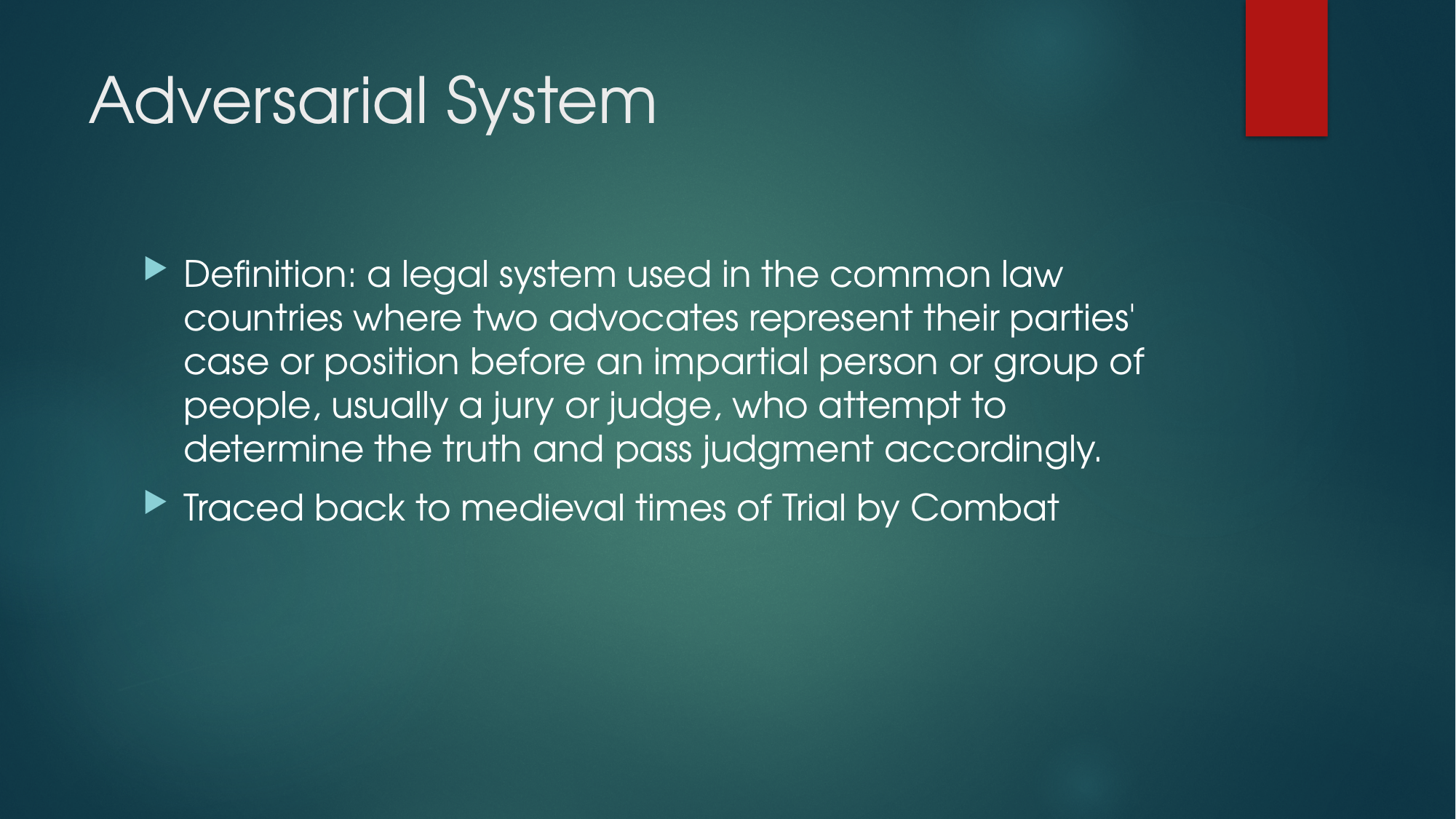

# Adversarial System
Definition: a legal system used in the common law countries where two advocates represent their parties' case or position before an impartial person or group of people, usually a jury or judge, who attempt to determine the truth and pass judgment accordingly.
Traced back to medieval times of Trial by Combat